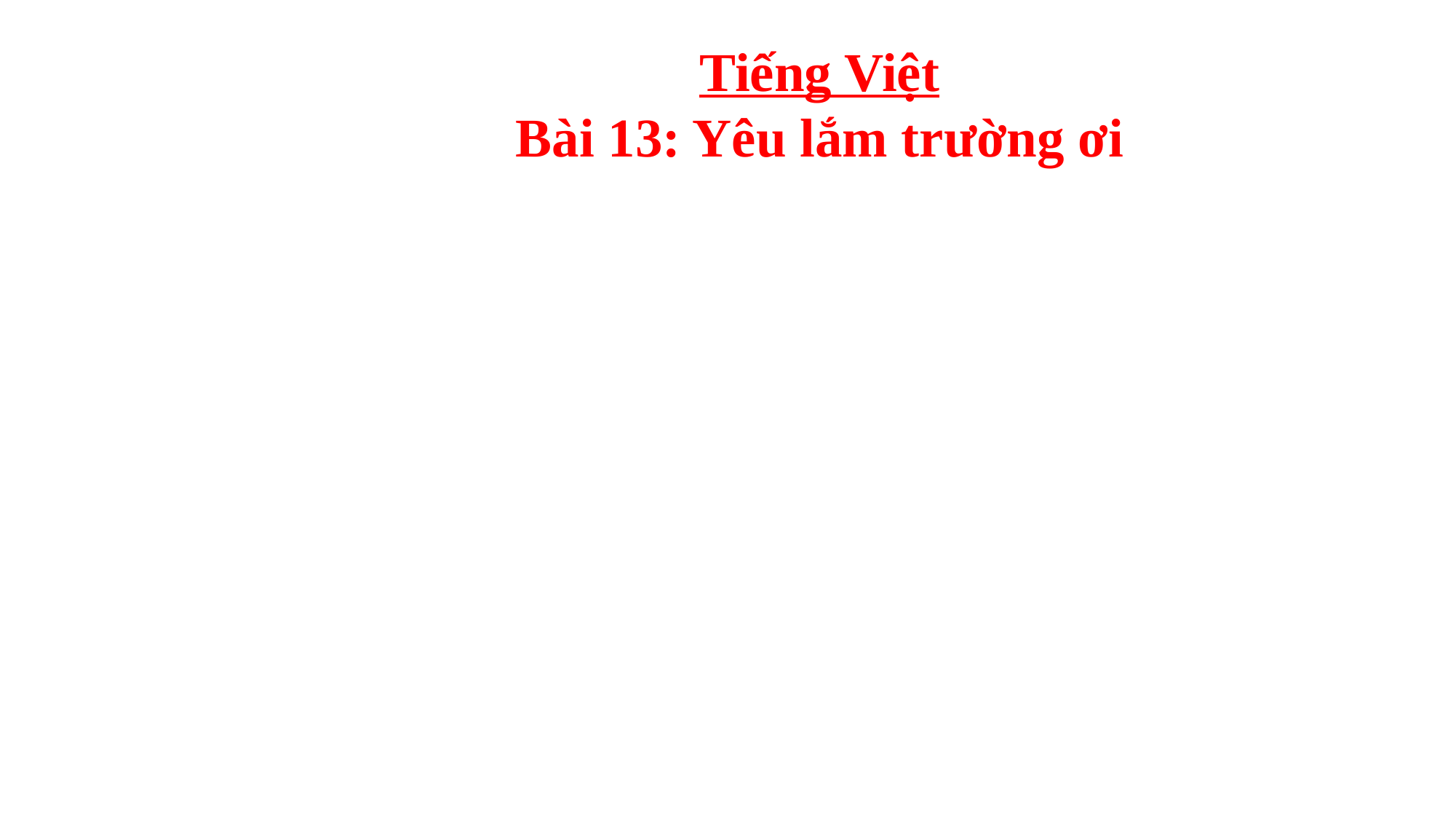

Tiếng Việt
Bài 13: Yêu lắm trường ơi
...